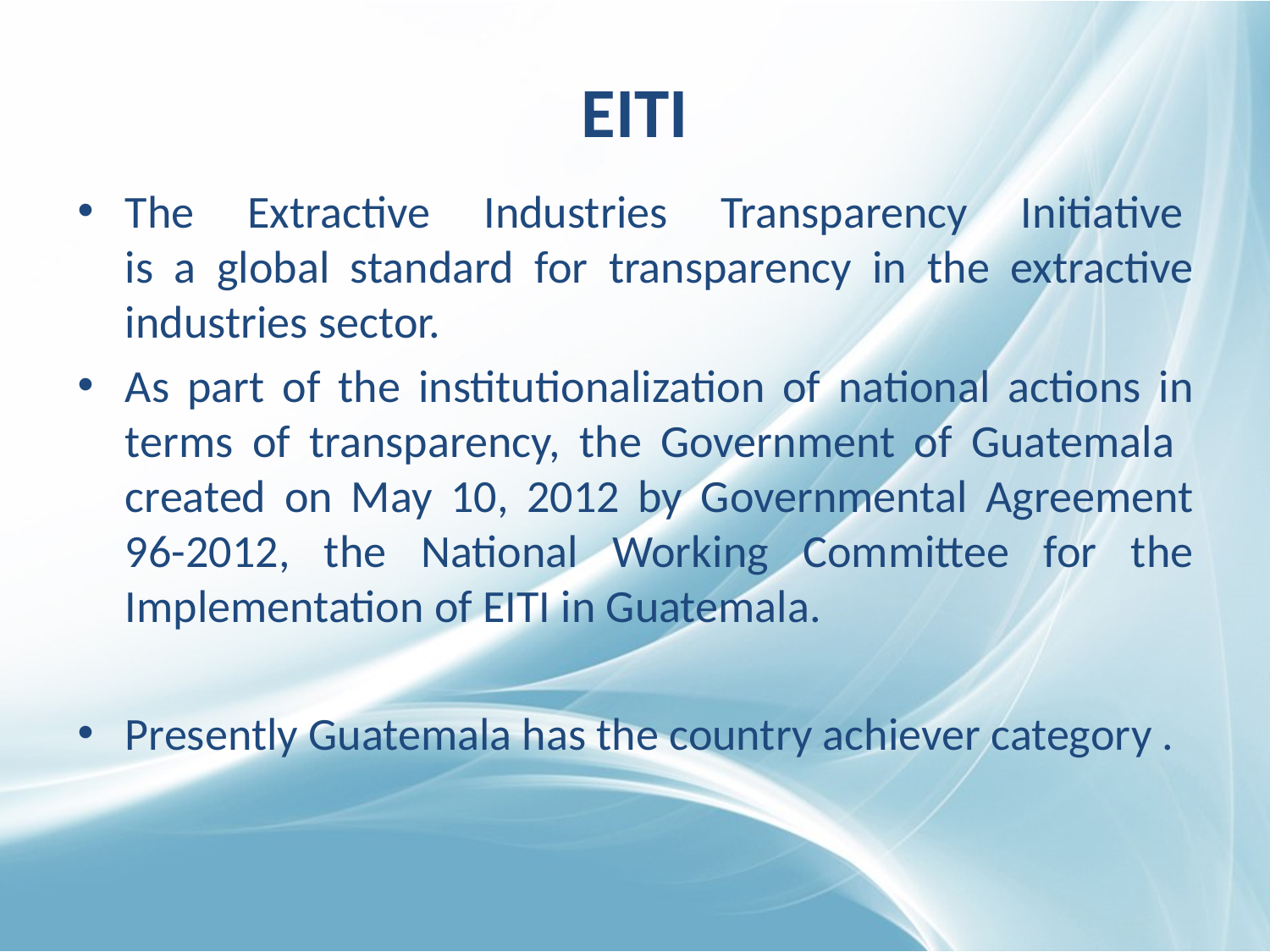

# EITI
The Extractive Industries Transparency Initiative 
is a global standard for transparency in the extractive industries sector.
As part of the institutionalization of national actions in terms of transparency, the Government of Guatemala  created on May 10, 2012 by Governmental Agreement 96-2012, the National Working Committee for the Implementation of EITI in Guatemala.

Presently Guatemala has the country achiever category .